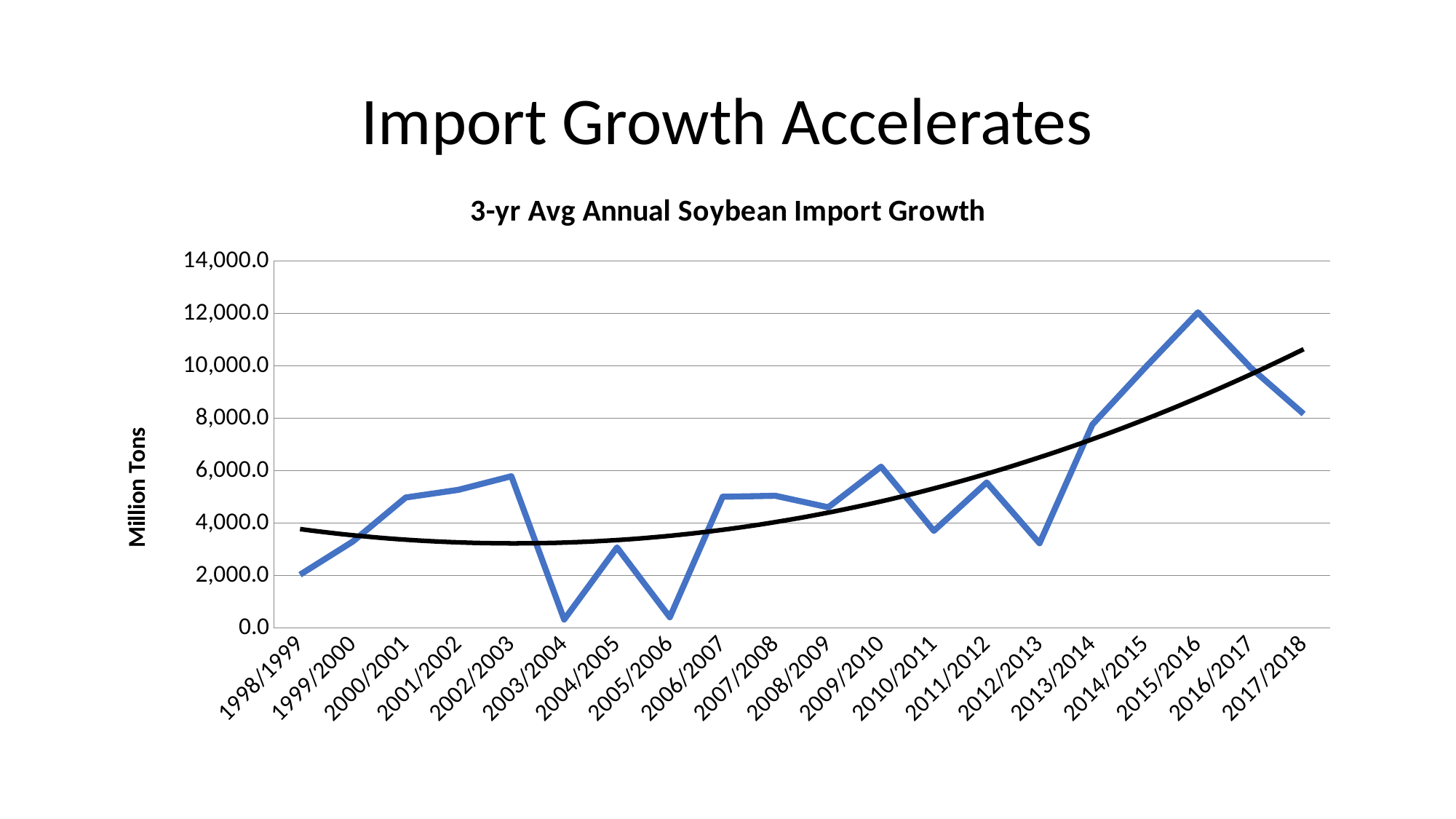

# Import Growth Accelerates

### Chart: 3-yr Avg Annual Soybean Import Growth

| Category |  |
|---|---|
| 1998/1999 | 2029.3333333333333 |
| 1999/2000 | 3297.0 |
| 2000/2001 | 4975.0 |
| 2001/2002 | 5269.0 |
| 2002/2003 | 5787.666666666667 |
| 2003/2004 | 316.0 |
| 2004/2005 | 3068.0 |
| 2005/2006 | 405.0 |
| 2006/2007 | 5003.0 |
| 2007/2008 | 5040.333333333333 |
| 2008/2009 | 4601.0 |
| 2009/2010 | 6152.0 |
| 2010/2011 | 3701.3333333333335 |
| 2011/2012 | 5549.666666666667 |
| 2012/2013 | 3230.0 |
| 2013/2014 | 7760.666666666667 |
| 2014/2015 | 9936.666666666666 |
| 2015/2016 | 12044.333333333334 |
| 2016/2017 | 9927.0 |
| 2017/2018 | 8165.666666666667 |